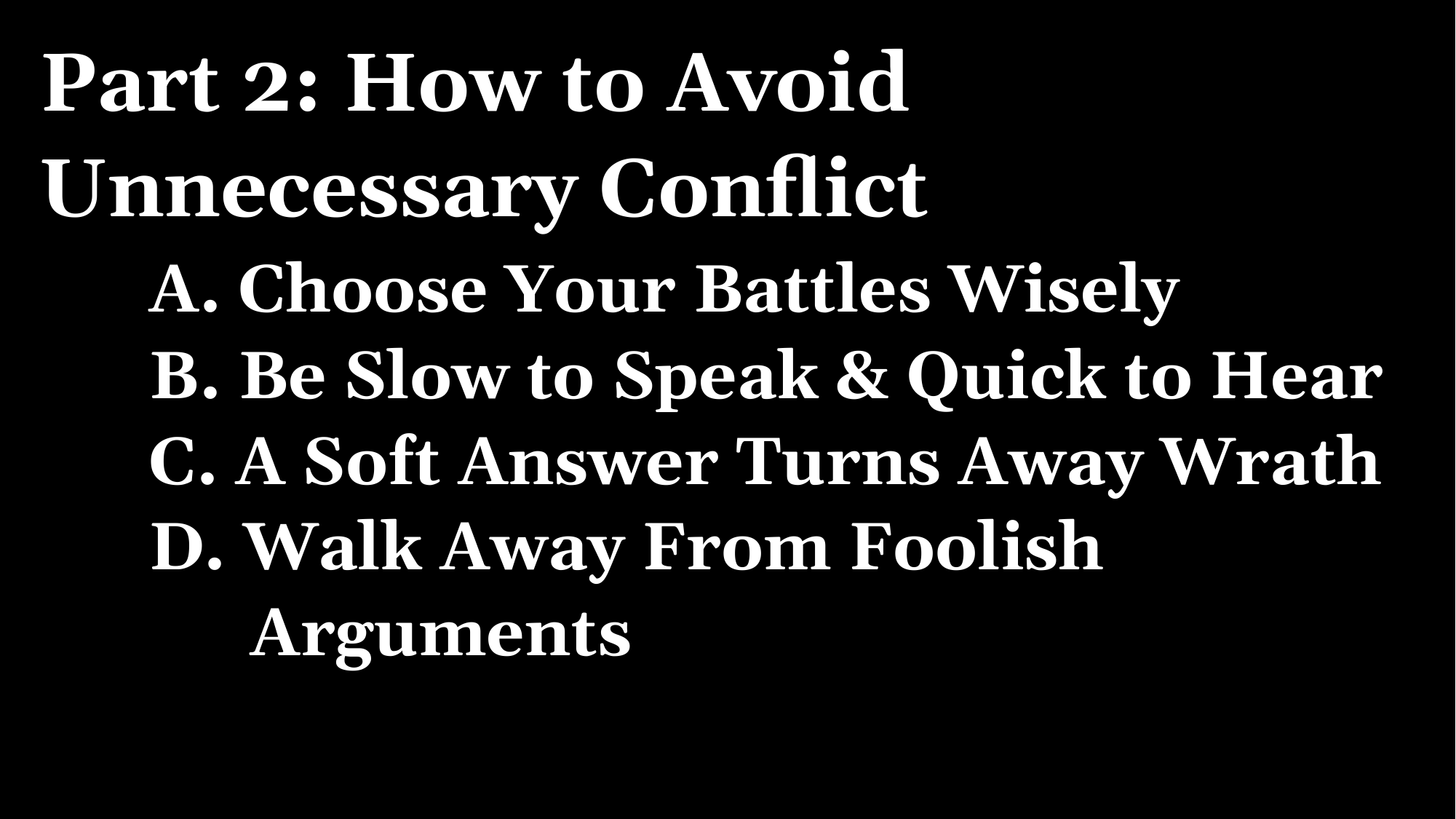

Part 2: How to Avoid Unnecessary Conflict
	A. Choose Your Battles Wisely
	B. Be Slow to Speak & Quick to Hear
	C. A Soft Answer Turns Away Wrath
	D. Walk Away From Foolish     	   	     	      Arguments